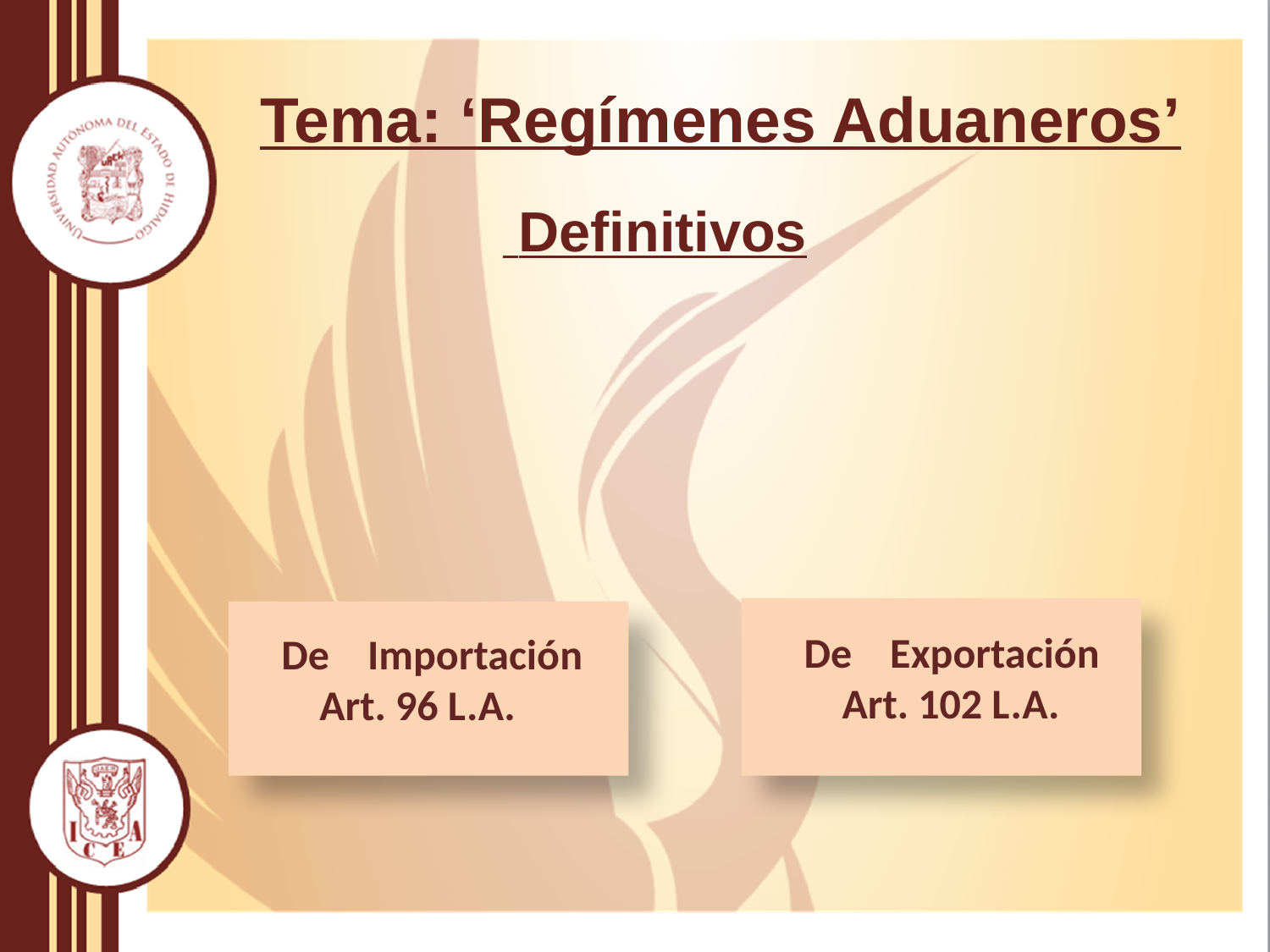

# Tema: ‘Regímenes Aduaneros’
 Definitivos

De    Exportación
    Art. 102 L.A.
De    Importación
    Art. 96 L.A.